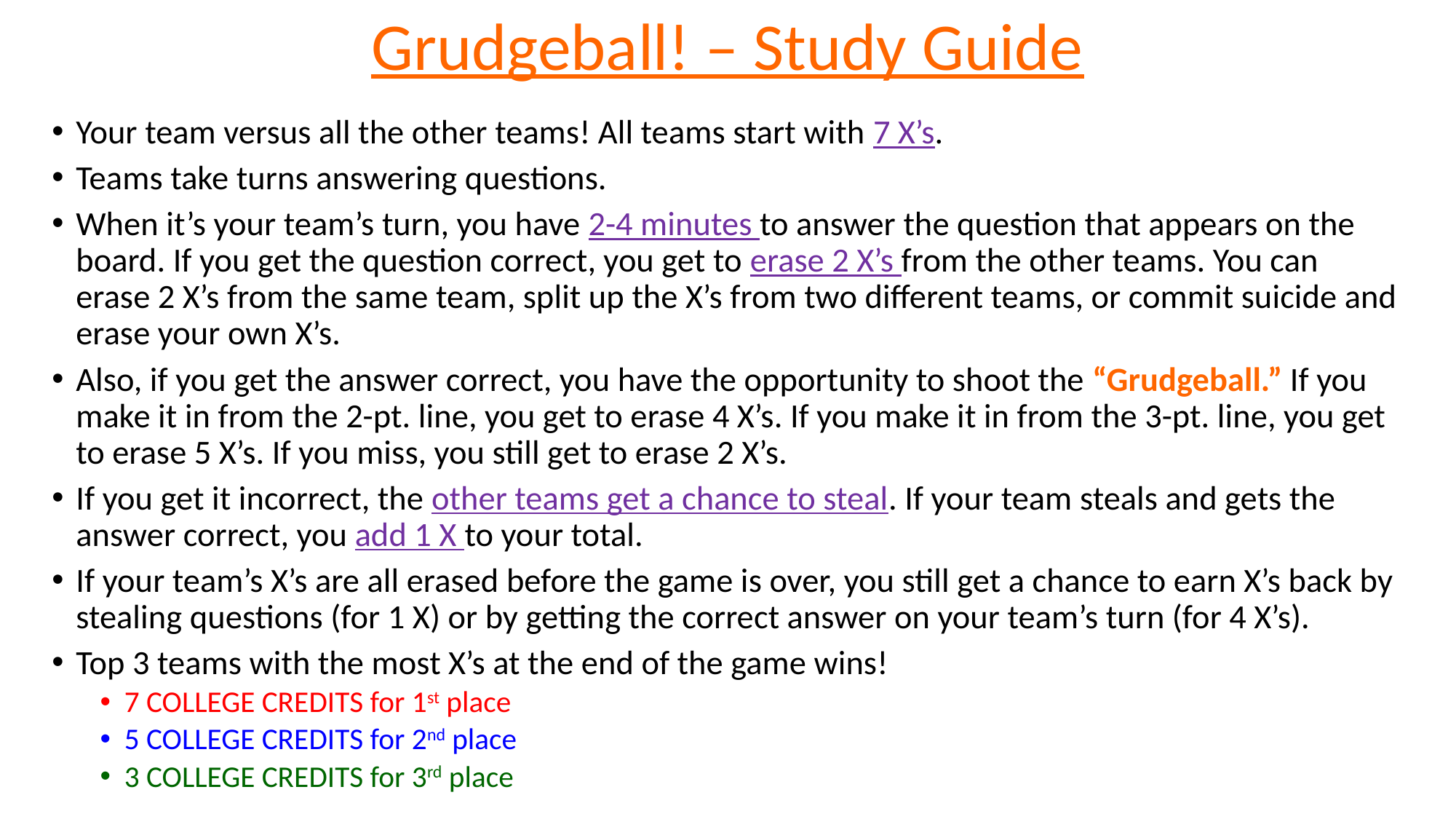

# Grudgeball! – Study Guide
Your team versus all the other teams! All teams start with 7 X’s.
Teams take turns answering questions.
When it’s your team’s turn, you have 2-4 minutes to answer the question that appears on the board. If you get the question correct, you get to erase 2 X’s from the other teams. You can erase 2 X’s from the same team, split up the X’s from two different teams, or commit suicide and erase your own X’s.
Also, if you get the answer correct, you have the opportunity to shoot the “Grudgeball.” If you make it in from the 2-pt. line, you get to erase 4 X’s. If you make it in from the 3-pt. line, you get to erase 5 X’s. If you miss, you still get to erase 2 X’s.
If you get it incorrect, the other teams get a chance to steal. If your team steals and gets the answer correct, you add 1 X to your total.
If your team’s X’s are all erased before the game is over, you still get a chance to earn X’s back by stealing questions (for 1 X) or by getting the correct answer on your team’s turn (for 4 X’s).
Top 3 teams with the most X’s at the end of the game wins!
7 COLLEGE CREDITS for 1st place
5 COLLEGE CREDITS for 2nd place
3 COLLEGE CREDITS for 3rd place